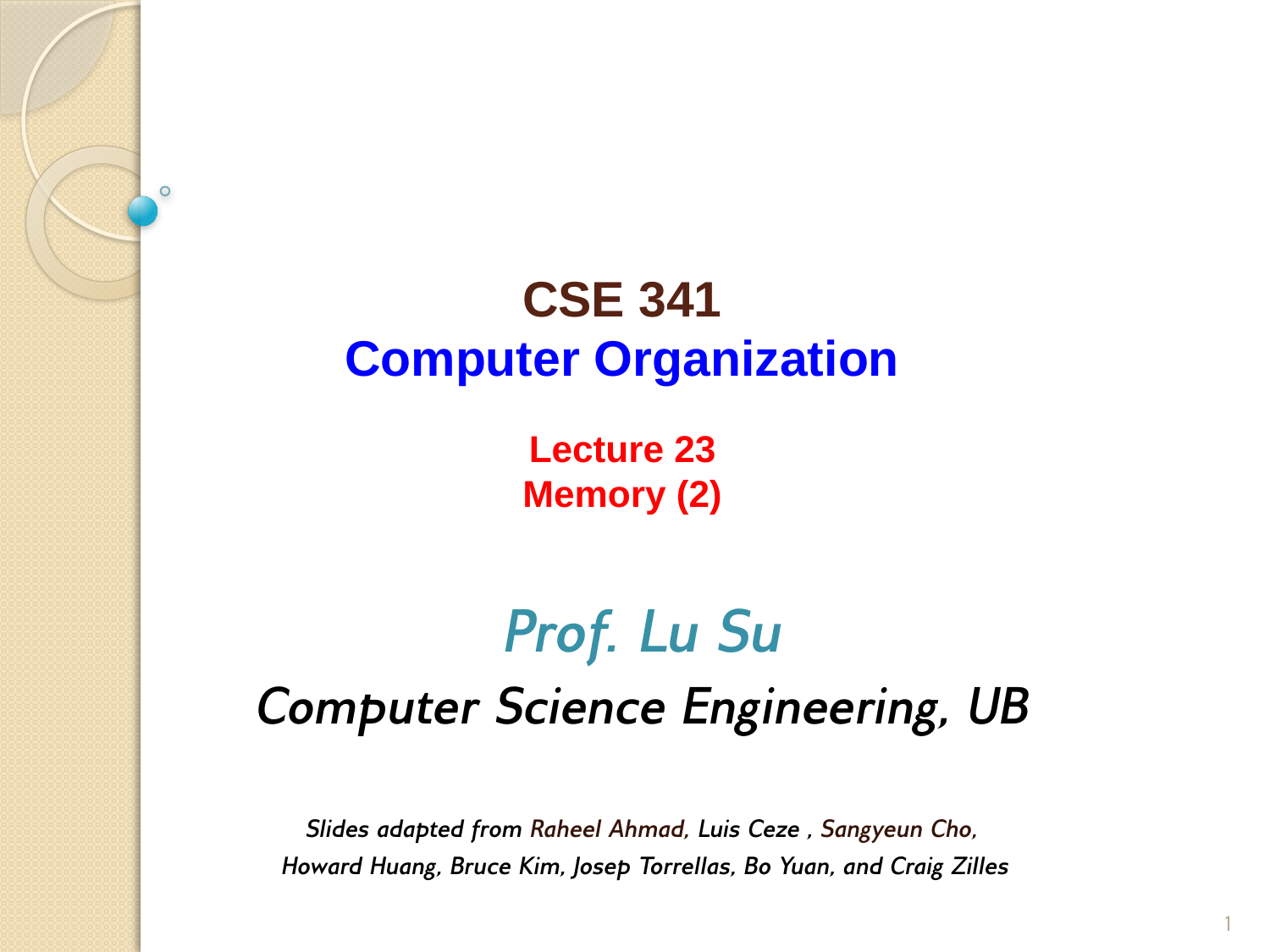

# CSE 341 Computer Organization Lecture 23 Memory (2)

Prof. Lu Su
Computer Science Engineering, UB

Slides adapted from Raheel Ahmad, Luis Ceze , Sangyeun Cho,
 Howard Huang, Bruce Kim, Josep Torrellas, Bo Yuan, and Craig Zilles
1